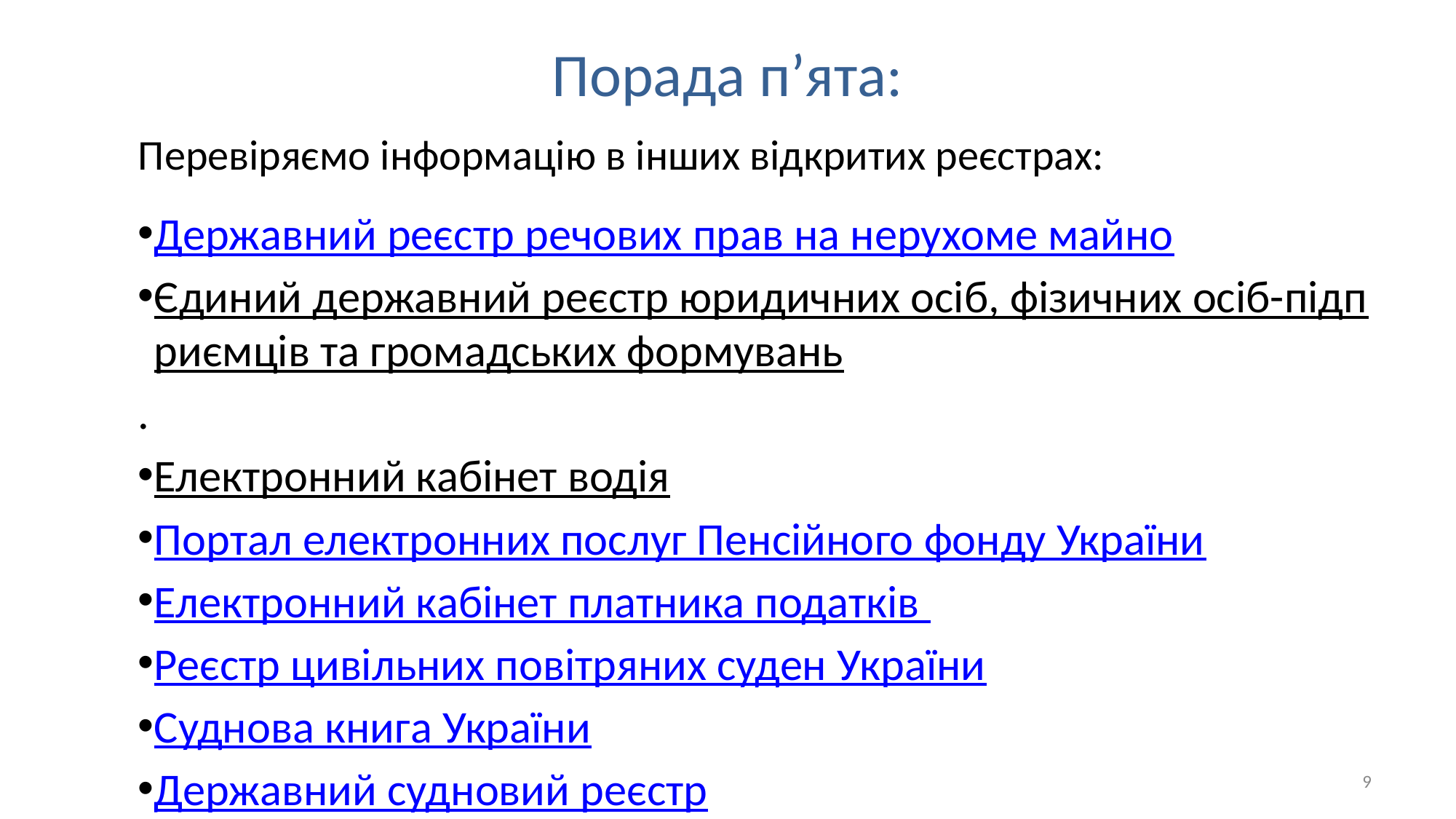

# Порада п’ята:
Перевіряємо інформацію в інших відкритих реєстрах:
Державний реєстр речових прав на нерухоме майно
Єдиний державний реєстр юридичних осіб, фізичних осіб-підприємців та громадських формувань.
Електронний кабінет водія
Портал електронних послуг Пенсійного фонду України
Електронний кабінет платника податків
Реєстр цивільних повітряних суден України
Суднова книга України
Державний судновий реєстр
Укрпатент

9